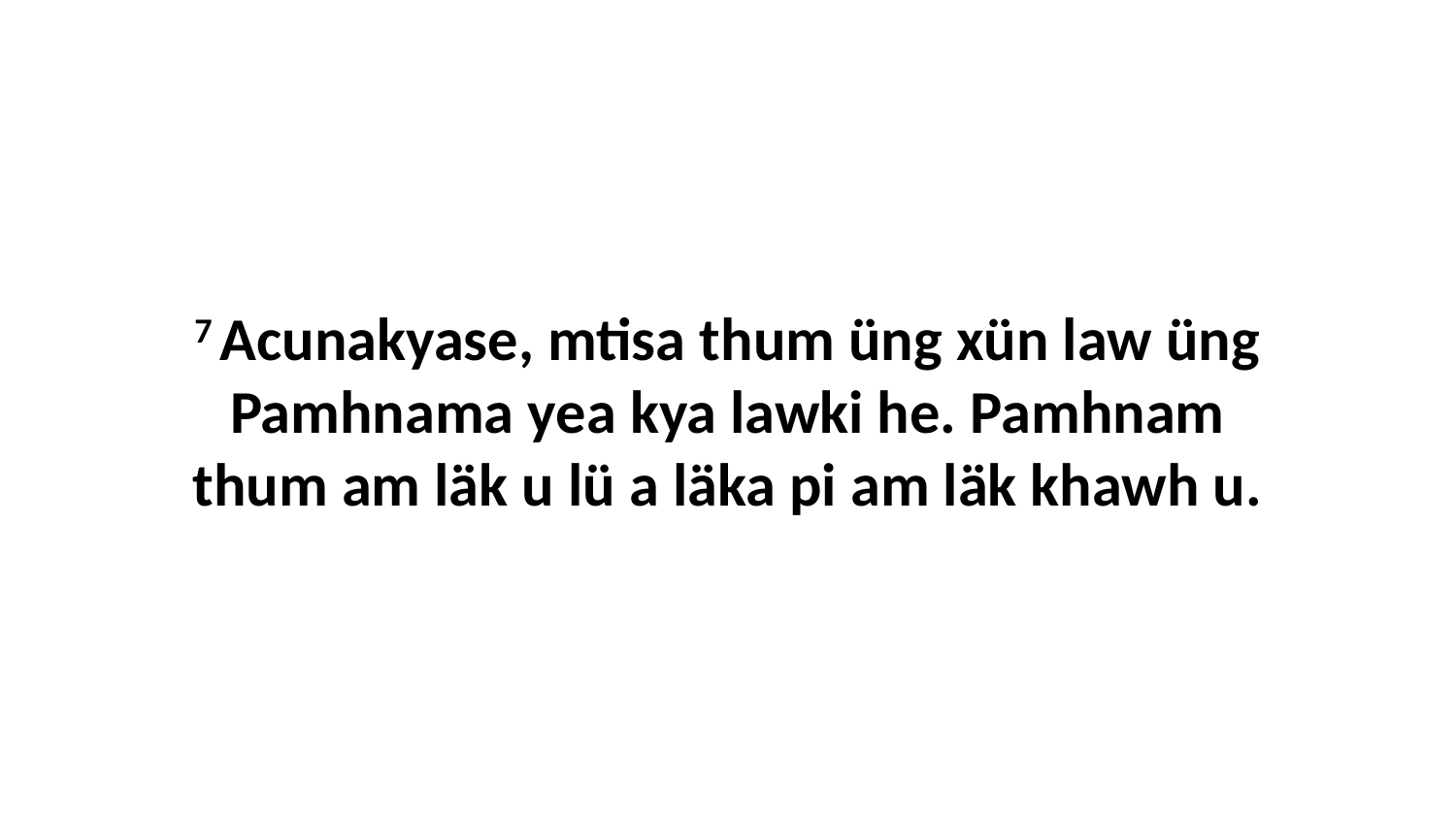

7 Acunakyase, mtisa thum üng xün law üng Pamhnama yea kya lawki he. Pamhnam thum am läk u lü a läka pi am läk khawh u.